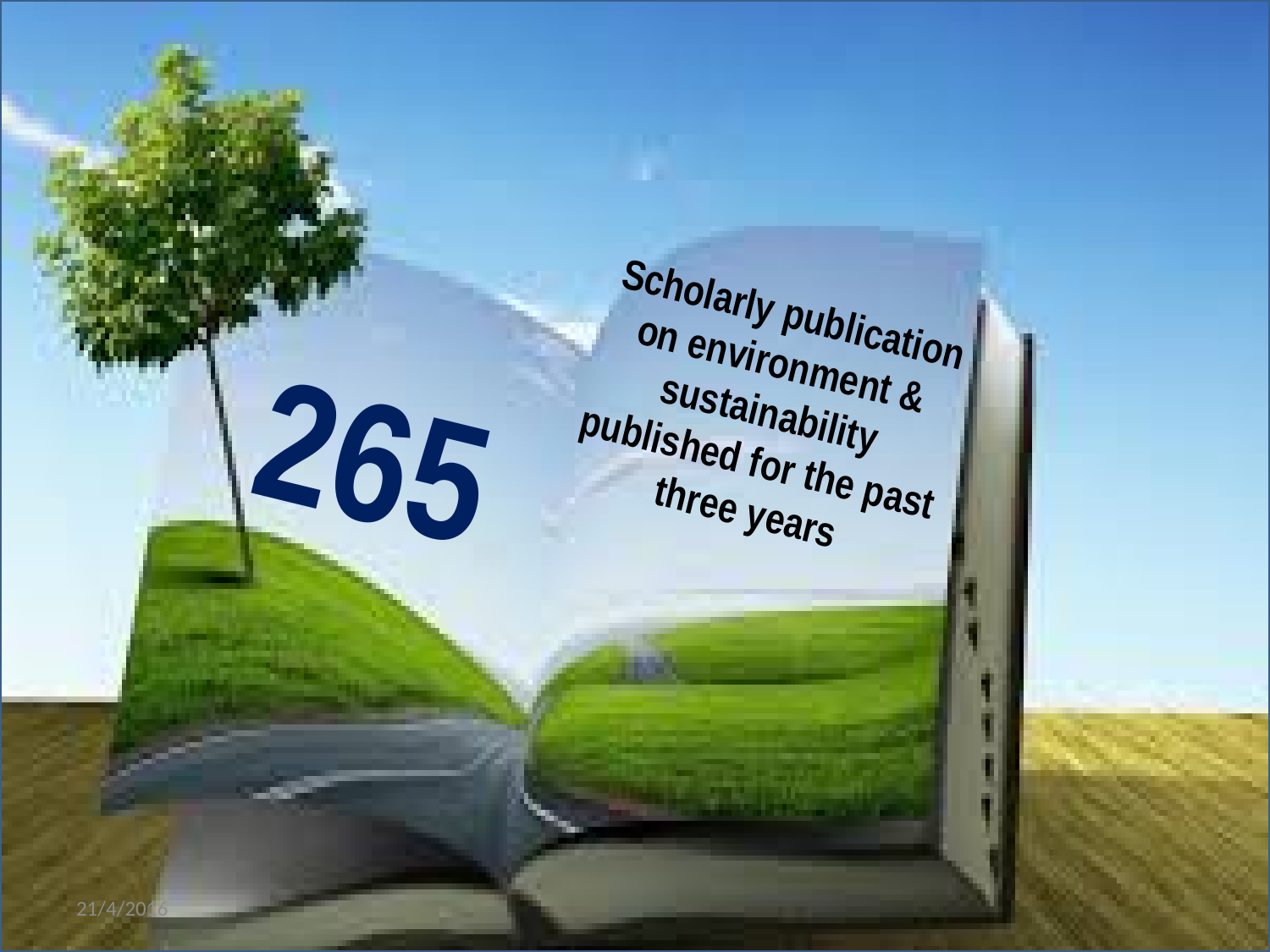

Scholarly publication on environment & sustainability published for the past three years
265
21/4/2016
12